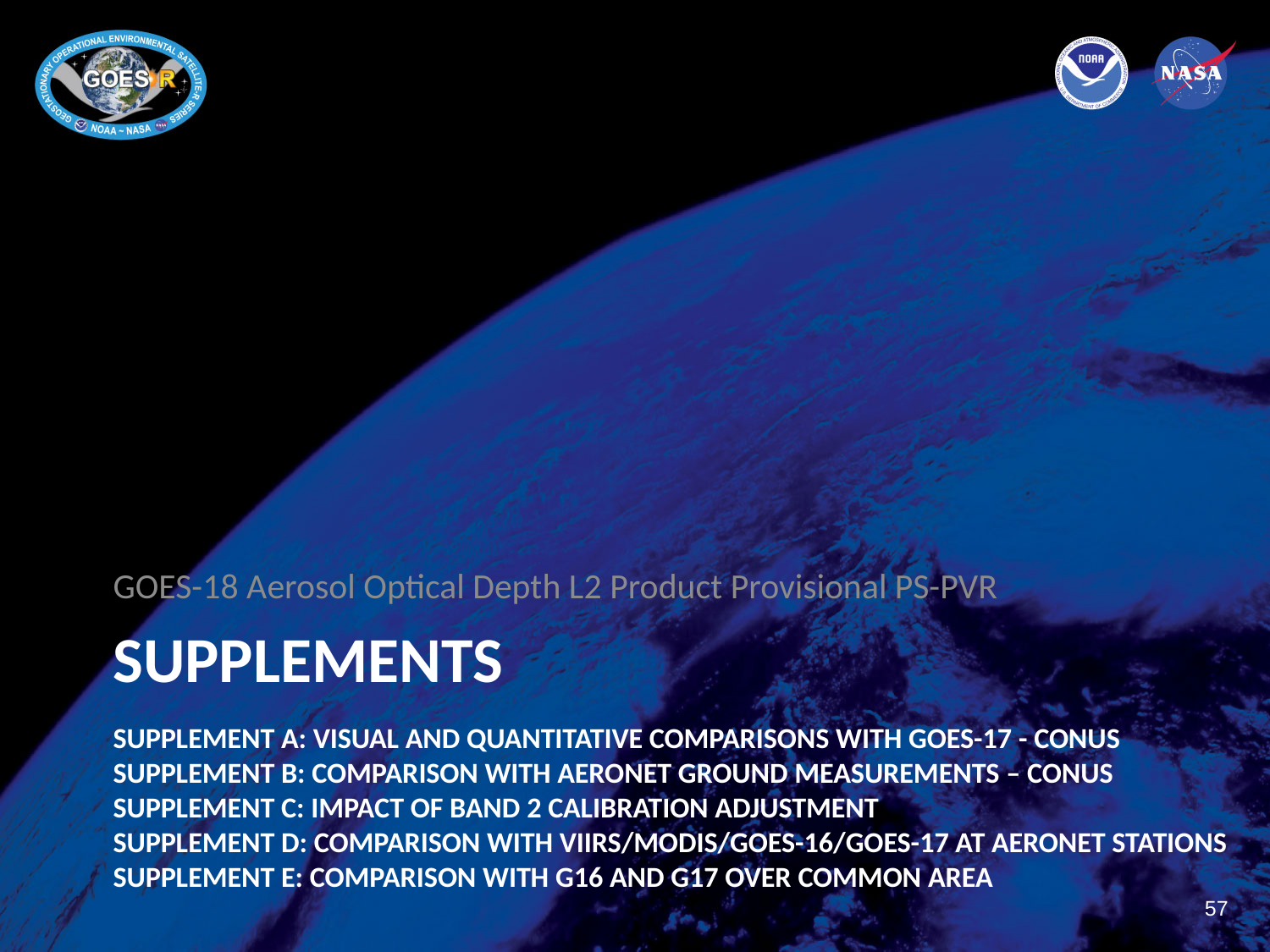

GOES-18 Aerosol Optical Depth L2 Product Provisional PS-PVR
# supplementS Supplement A: VISUAL AND QUANTITATIVE COMPARISONS WITH GOES-17 - CONUS Supplement B: Comparison with AERONET ground measurements – CONUS Supplement C: IMPACT OF Band 2 CALIBRATION ADJUSTMENT Supplement D: Comparison with VIIRS/MODIS/GOES-16/GOES-17 at AERONET Stations Supplement E: Comparison with G16 and G17 over common area
57